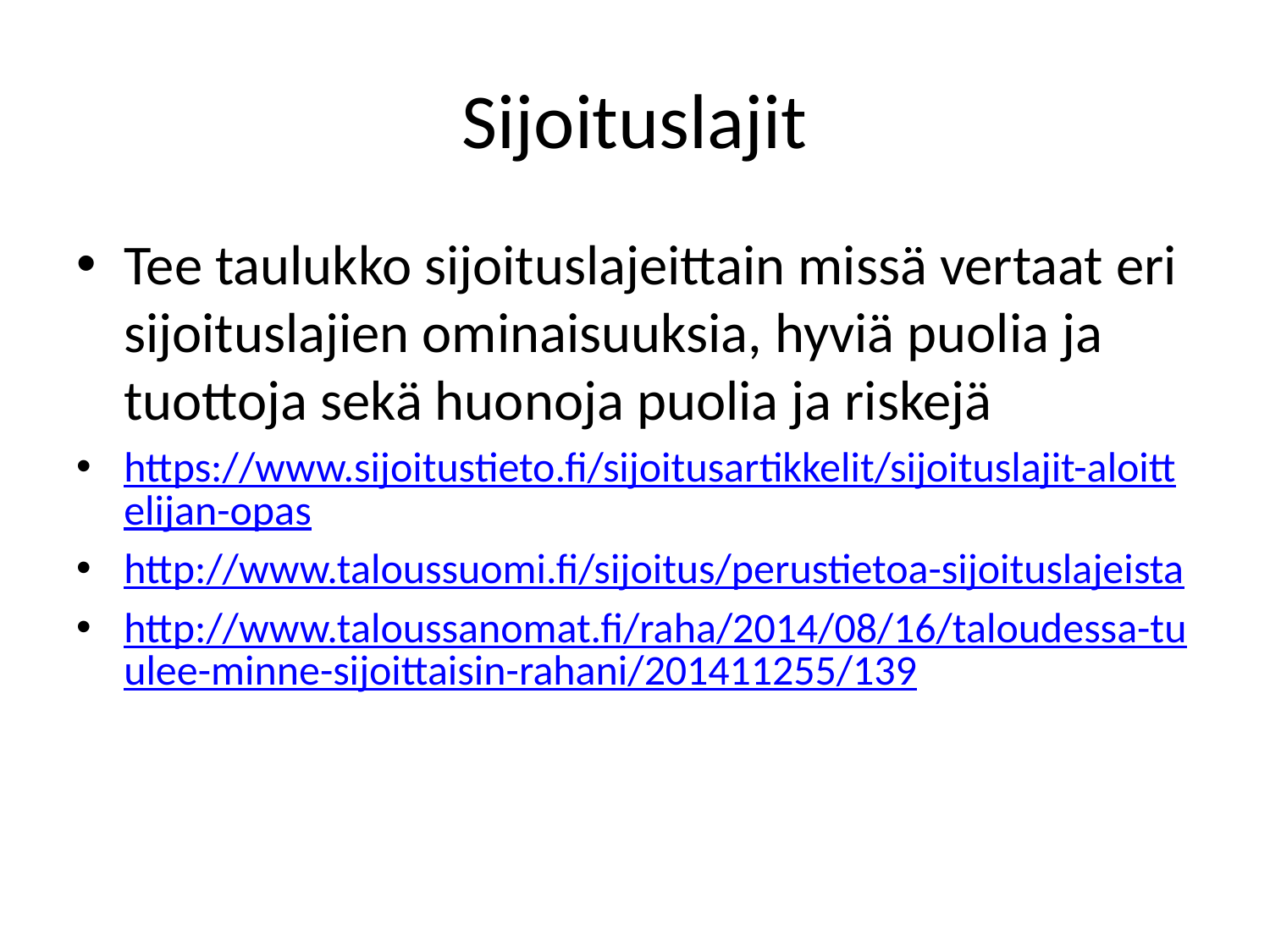

# Sijoituslajit
Tee taulukko sijoituslajeittain missä vertaat eri sijoituslajien ominaisuuksia, hyviä puolia ja tuottoja sekä huonoja puolia ja riskejä
https://www.sijoitustieto.fi/sijoitusartikkelit/sijoituslajit-aloittelijan-opas
http://www.taloussuomi.fi/sijoitus/perustietoa-sijoituslajeista
http://www.taloussanomat.fi/raha/2014/08/16/taloudessa-tuulee-minne-sijoittaisin-rahani/201411255/139